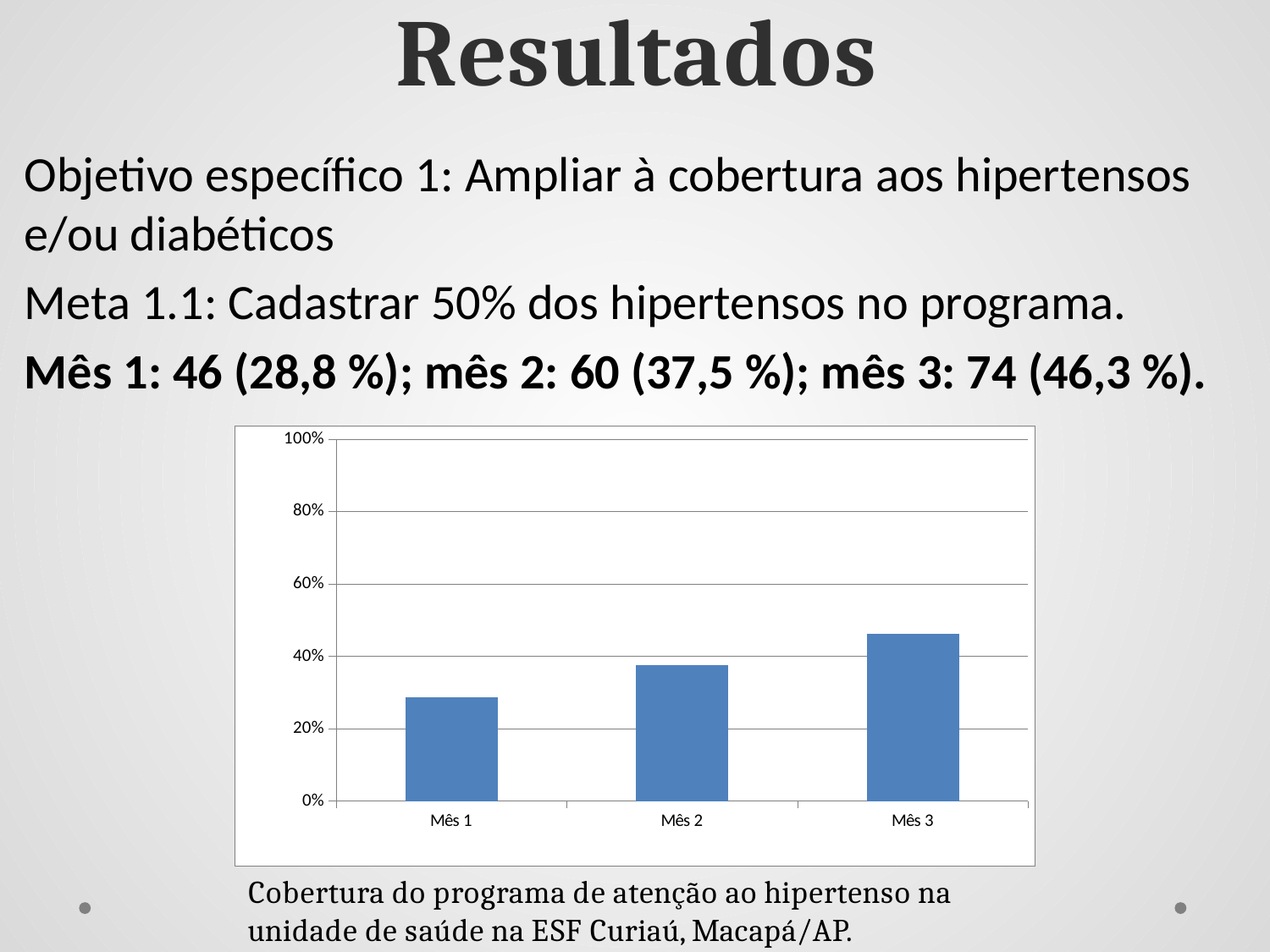

# Resultados
Objetivo específico 1: Ampliar à cobertura aos hipertensos e/ou diabéticos
Meta 1.1: Cadastrar 50% dos hipertensos no programa.
Mês 1: 46 (28,8 %); mês 2: 60 (37,5 %); mês 3: 74 (46,3 %).

### Chart

| Category | Cobertura do programa de atenção ao  hipertenso na unidade de saúde |
|---|---|
| Mês 1 | 0.2875 |
| Mês 2 | 0.375 |
| Mês 3 | 0.4625 |
Cobertura do programa de atenção ao hipertenso na unidade de saúde na ESF Curiaú, Macapá/AP.